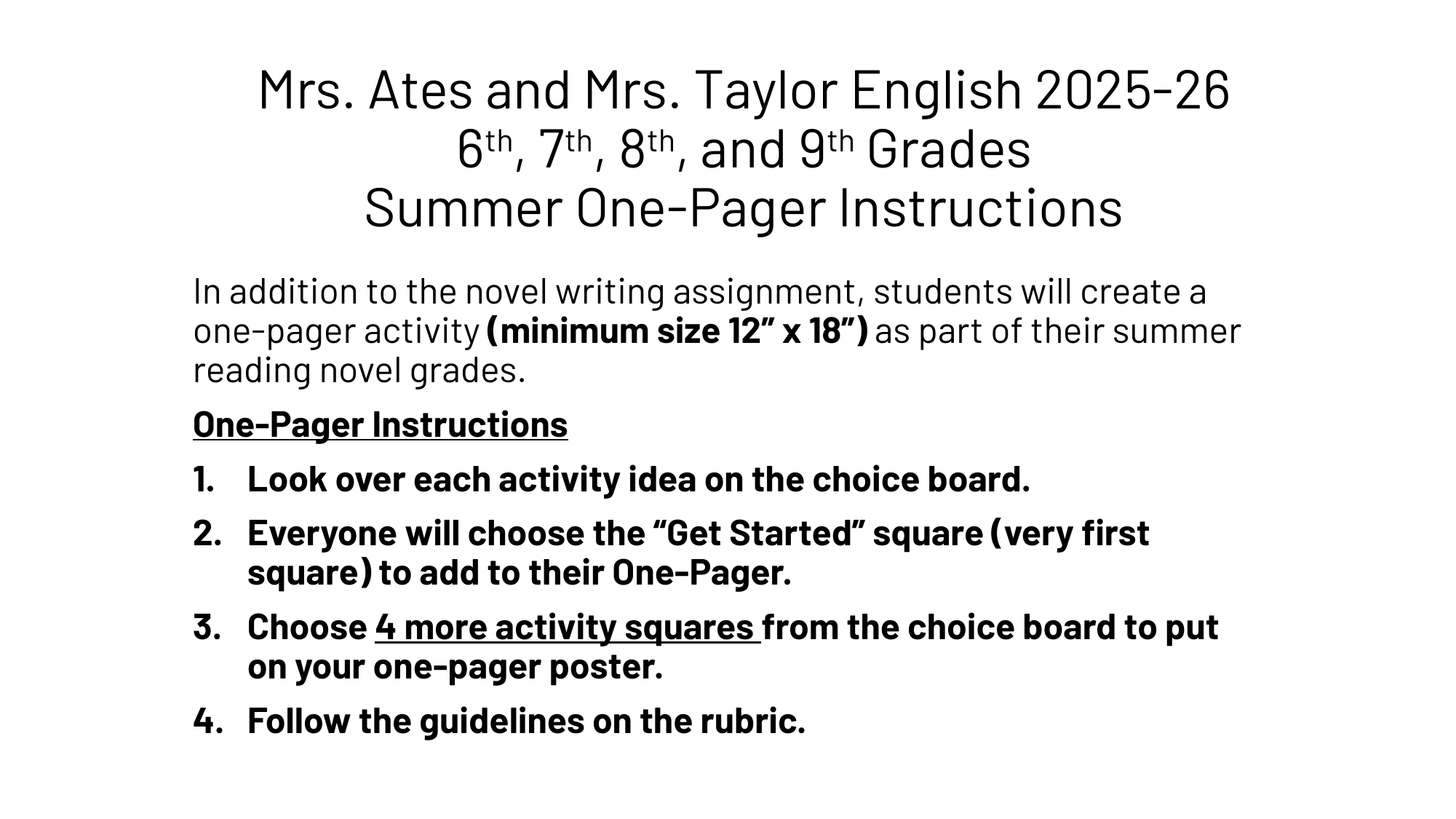

# Mrs. Ates and Mrs. Taylor English 2025-26 6th, 7th, 8th, and 9th Grades Summer One-Pager Instructions
In addition to the novel writing assignment, students will create a one-pager activity (minimum size 12” x 18”) as part of their summer reading novel grades.
One-Pager Instructions
Look over each activity idea on the choice board.
Everyone will choose the “Get Started” square (very first square) to add to their One-Pager.
Choose 4 more activity squares from the choice board to put on your one-pager poster.
Follow the guidelines on the rubric.